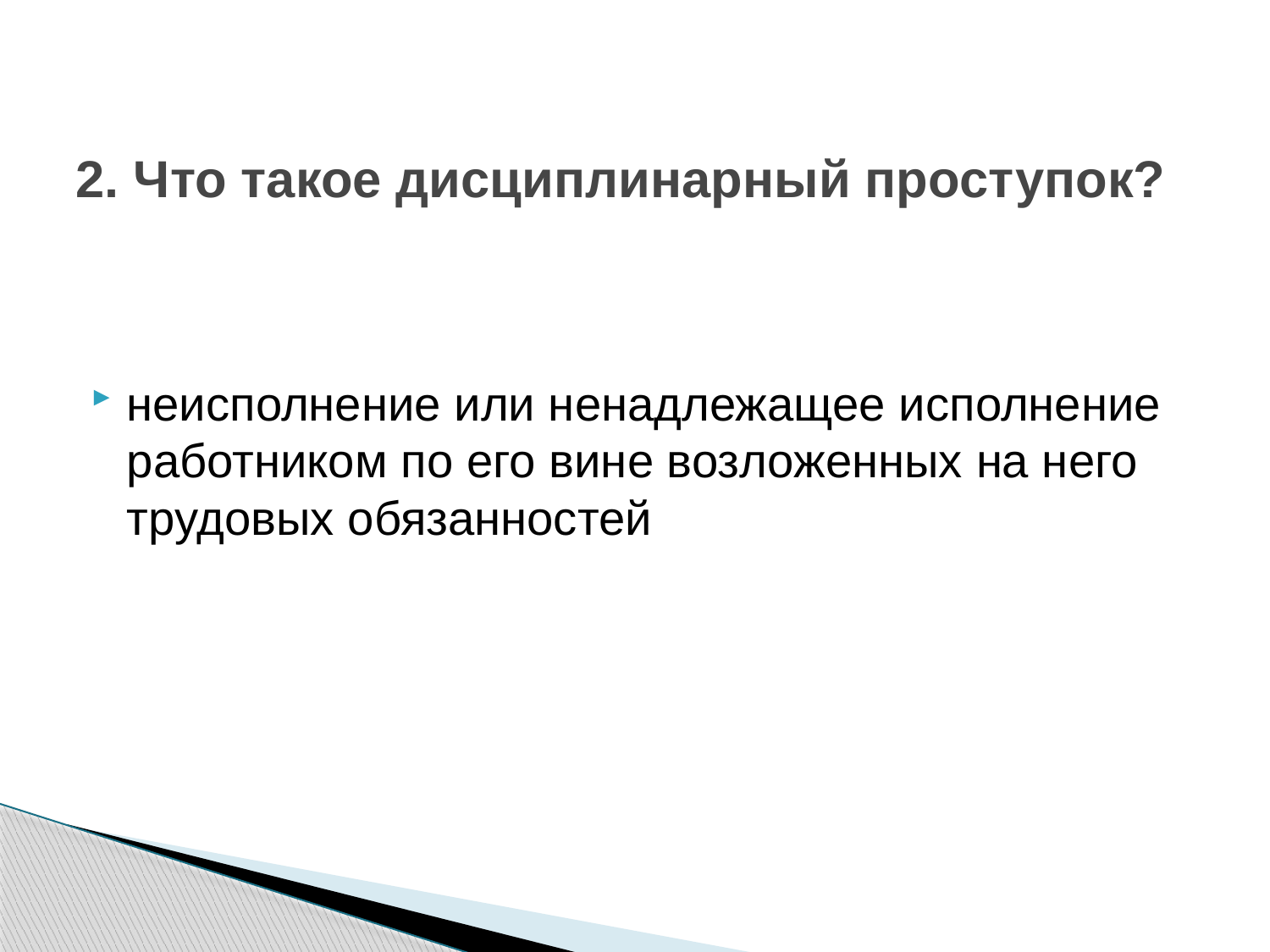

# 2. Что такое дисциплинарный проступок?
неисполнение или ненадлежащее исполнение работником по его вине возложенных на него трудовых обязанностей